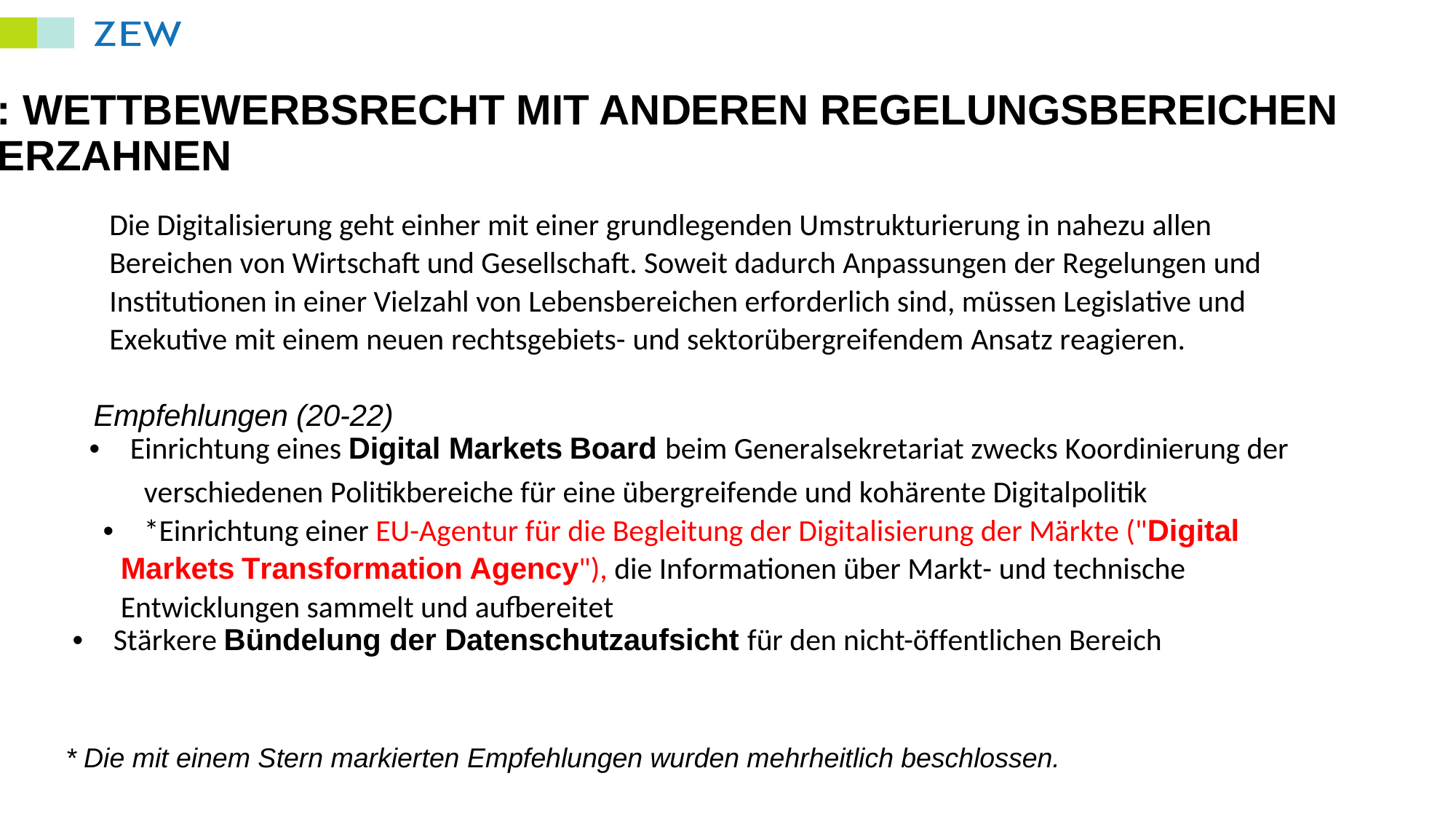

X: WETTBEWERBSRECHT MIT ANDEREN REGELUNGSBEREICHEN
VERZAHNEN
Die Digitalisierung geht einher mit einer grundlegenden Umstrukturierung in nahezu allen
Bereichen von Wirtschaft und Gesellschaft. Soweit dadurch Anpassungen der Regelungen und
Institutionen in einer Vielzahl von Lebensbereichen erforderlich sind, müssen Legislative und
Exekutive mit einem neuen rechtsgebiets-und sektorübergreifendemAnsatz reagieren.
Empfehlungen (20-22)
•Einrichtung eines Digital MarketsBoard beim Generalsekretariat zwecks Koordinierung der
verschiedenen Politikbereiche für eine übergreifende und kohärente Digitalpolitik
•*Einrichtung einer EU-Agentur für die Begleitung der Digitalisierung der Märkte ("Digital
MarketsTransformation Agency"), die Informationen über Markt-und technische
Entwicklungen sammelt und aufbereitet
•Stärkere Bündelung der Datenschutzaufsicht für den nicht-öffentlichen Bereich
* Die mit einem Stern markierten Empfehlungen wurden mehrheitlich beschlossen.